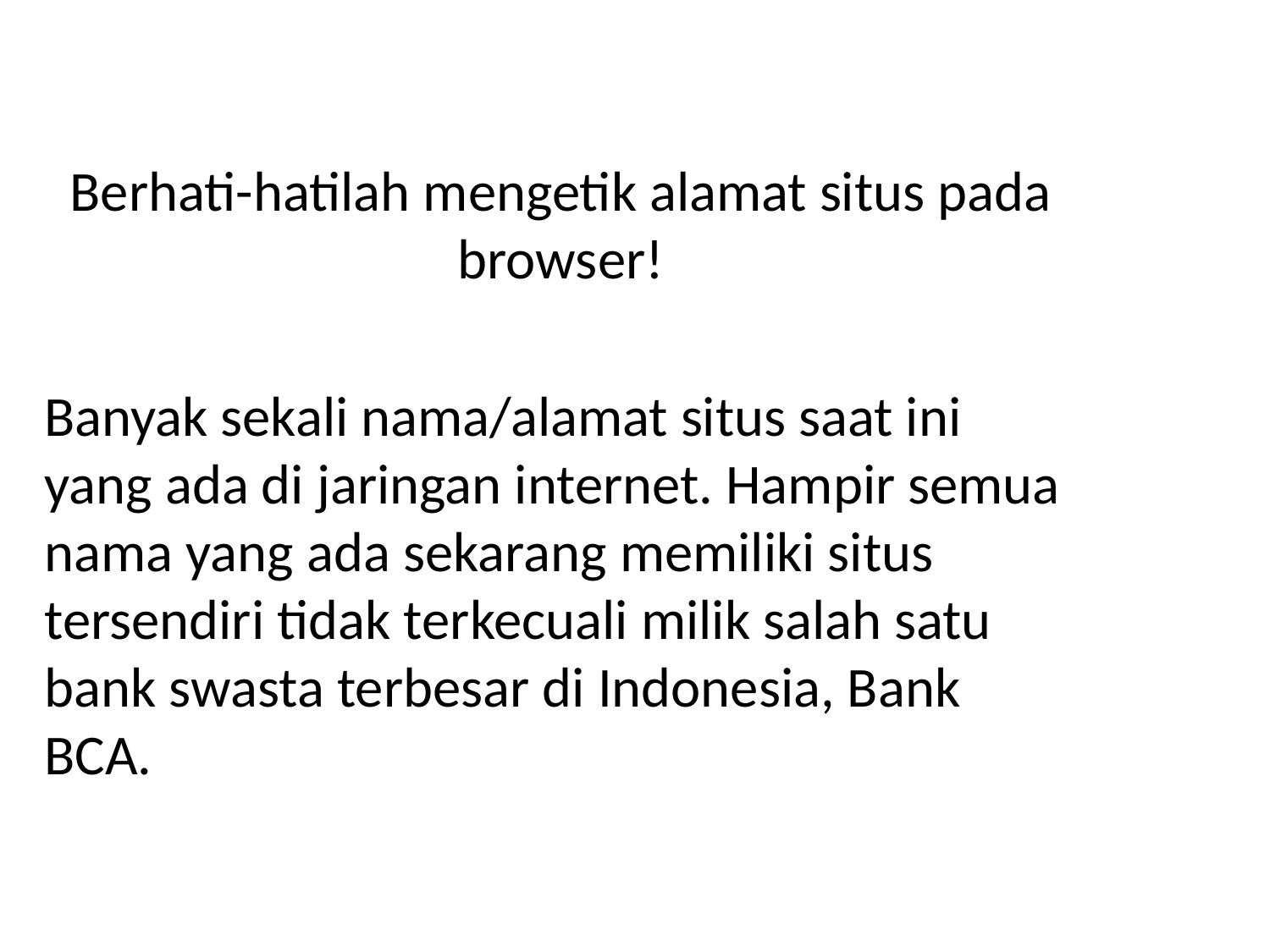

Berhati-hatilah mengetik alamat situs pada browser!

Banyak sekali nama/alamat situs saat ini yang ada di jaringan internet. Hampir semua nama yang ada sekarang memiliki situs tersendiri tidak terkecuali milik salah satu bank swasta terbesar di Indonesia, Bank BCA.